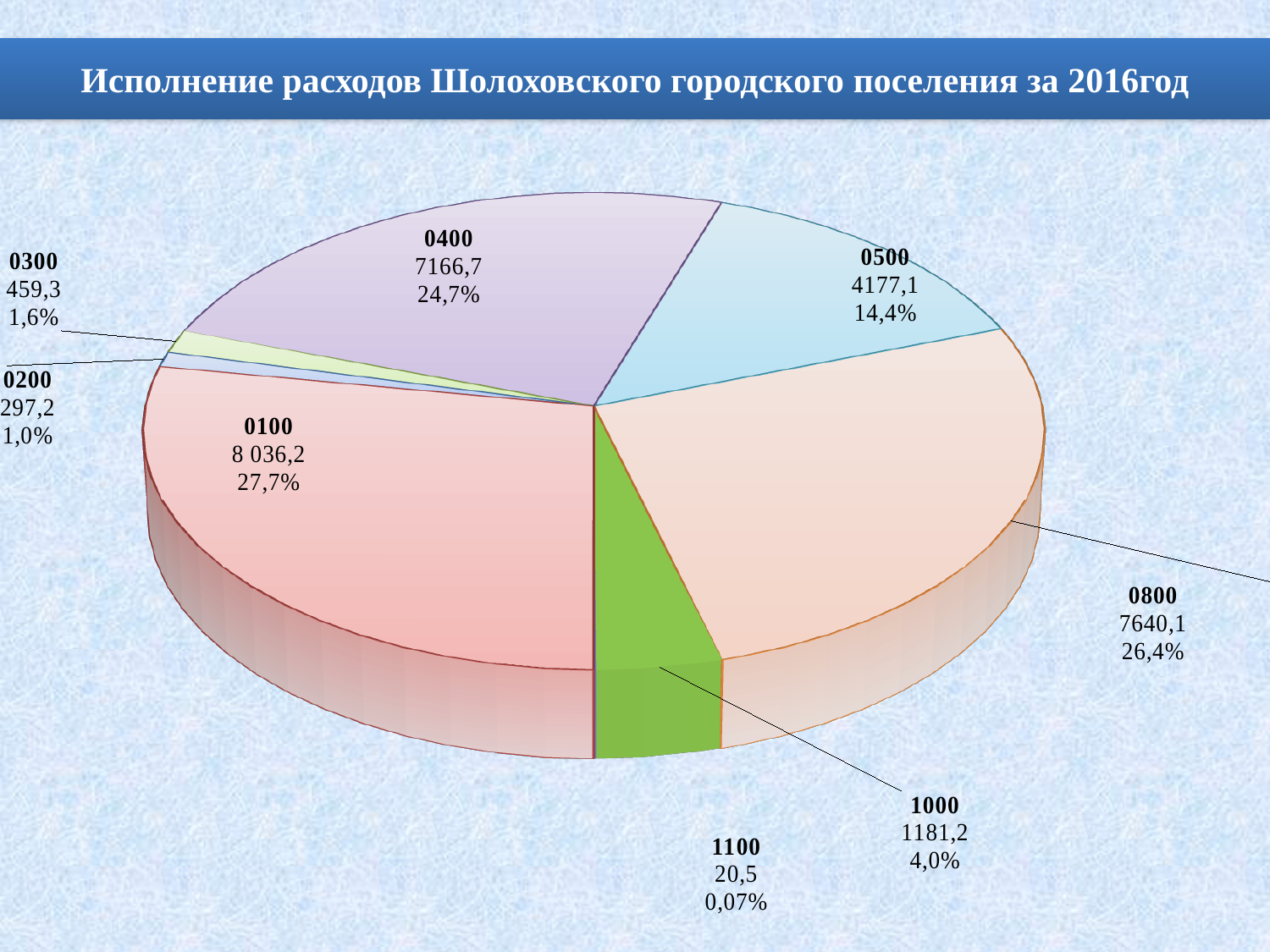

# Исполнение расходов Шолоховского городского поселения за 2016год

[unsupported chart]